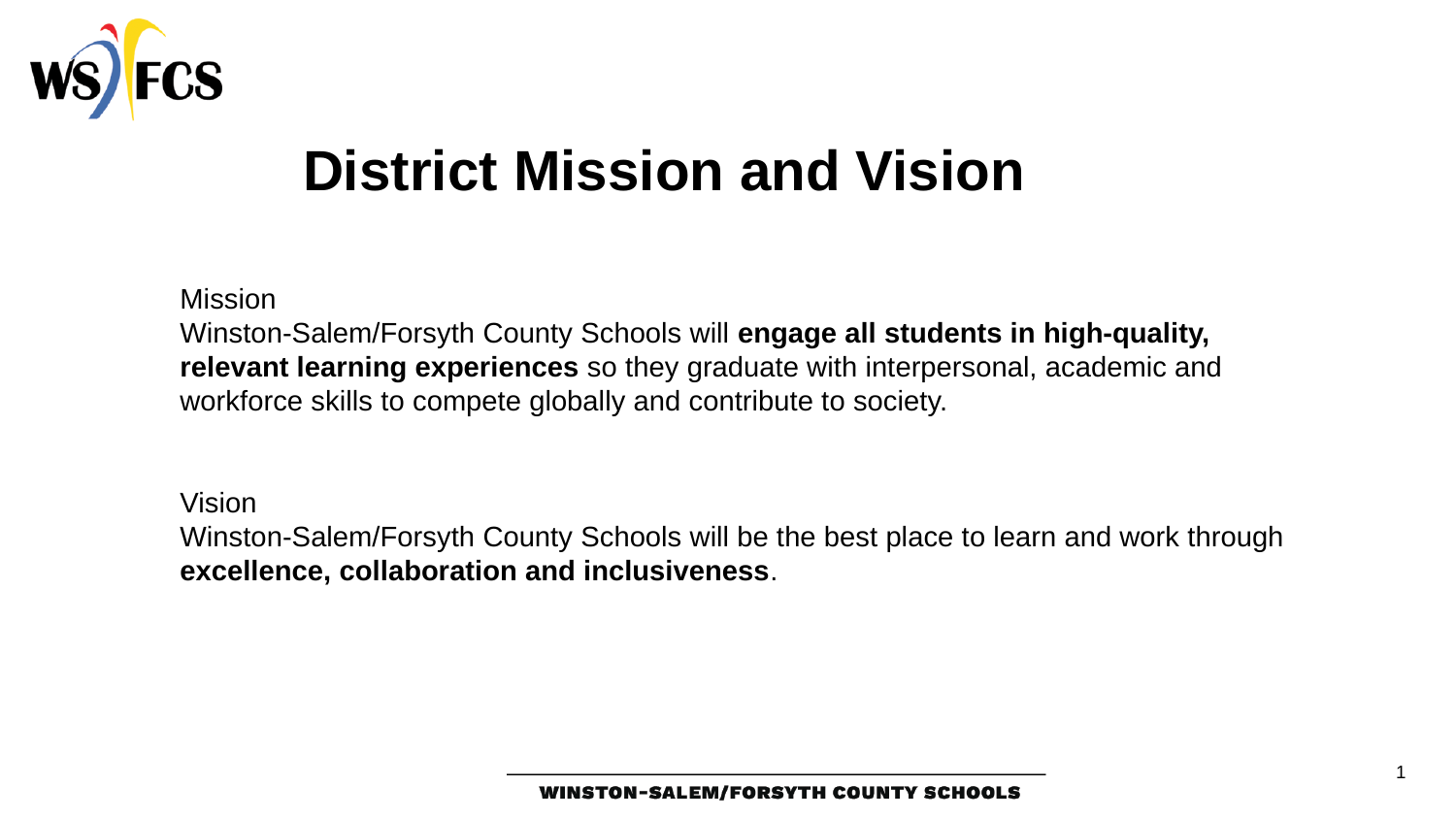

District Mission and Vision

Mission
Winston-Salem/Forsyth County Schools will engage all students in high-quality, relevant learning experiences so they graduate with interpersonal, academic and workforce skills to compete globally and contribute to society.

Vision
Winston-Salem/Forsyth County Schools will be the best place to learn and work through excellence, collaboration and inclusiveness.
1